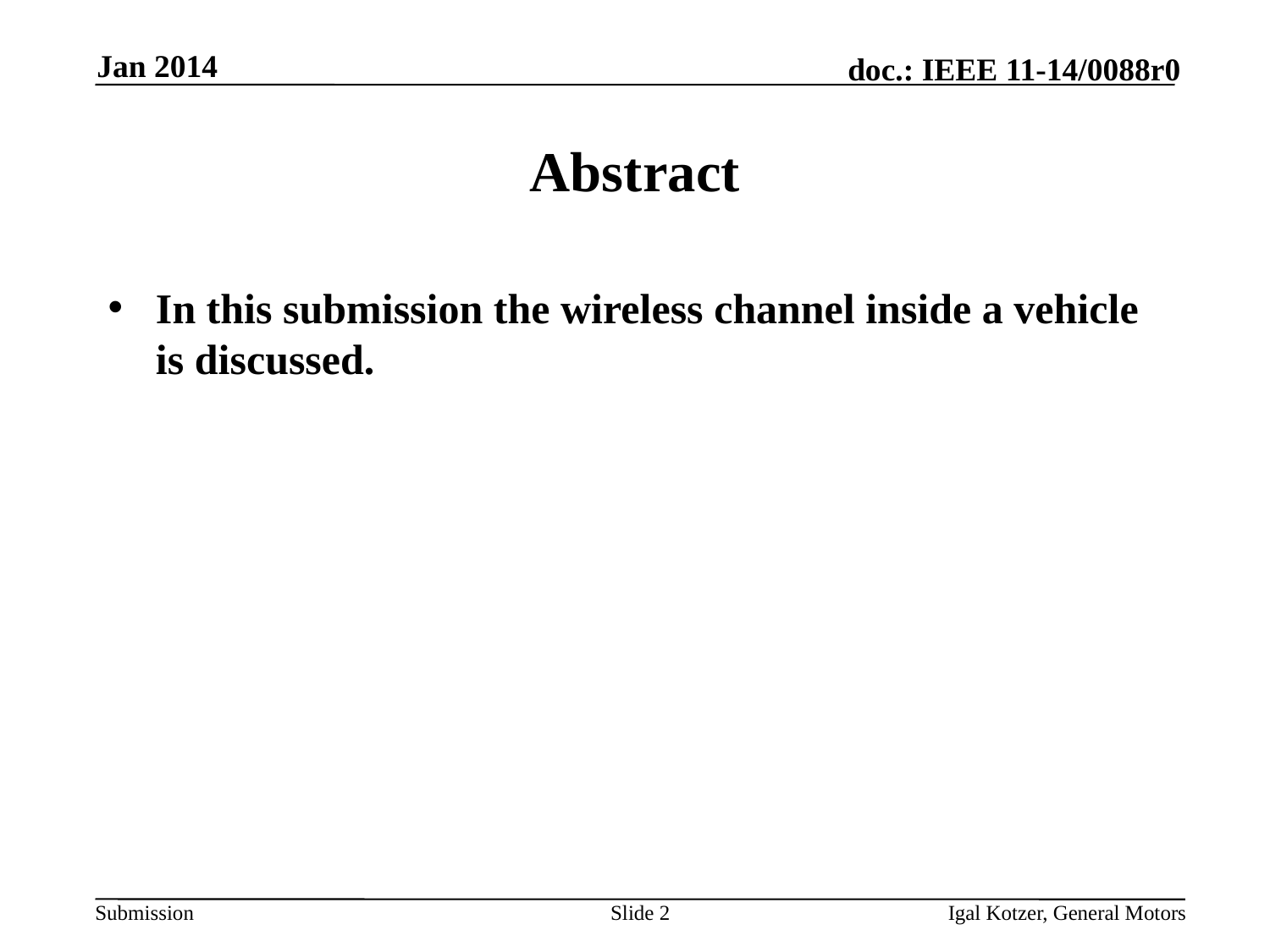

Jan 2014
# Abstract
In this submission the wireless channel inside a vehicle is discussed.
Slide 2
Igal Kotzer, General Motors